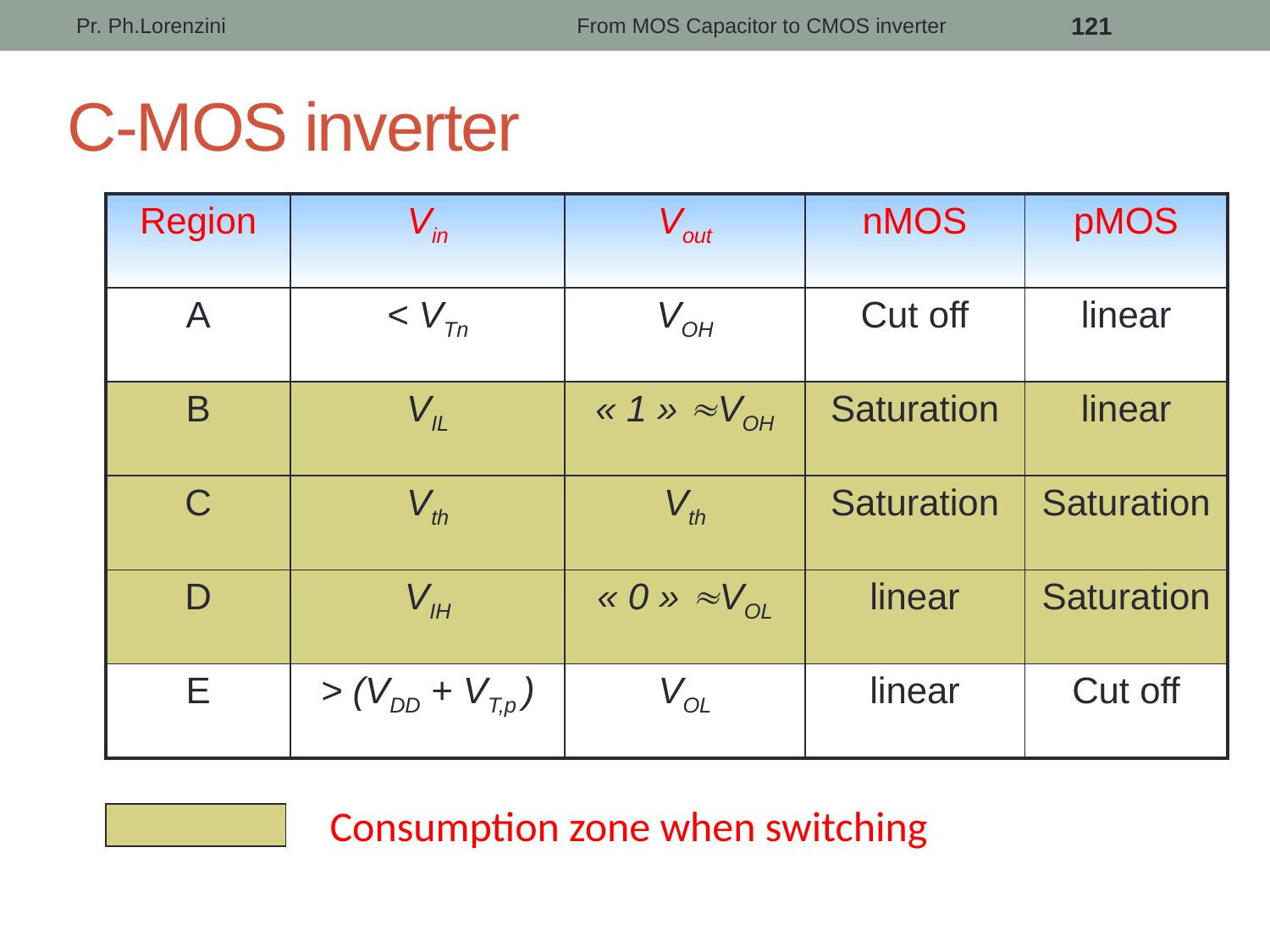

Pr. Ph.Lorenzini
From MOS Capacitor to CMOS inverter
121
# C-MOS inverter
| Region | Vin | Vout | nMOS | pMOS |
| --- | --- | --- | --- | --- |
| A | < VTn | VOH | Cut off | linear |
| B | VIL | « 1 » ≈VOH | Saturation | linear |
| C | Vth | Vth | Saturation | Saturation |
| D | VIH | « 0 » ≈VOL | linear | Saturation |
| E | > (VDD + VT,p ) | VOL | linear | Cut off |

Consumption zone when switching